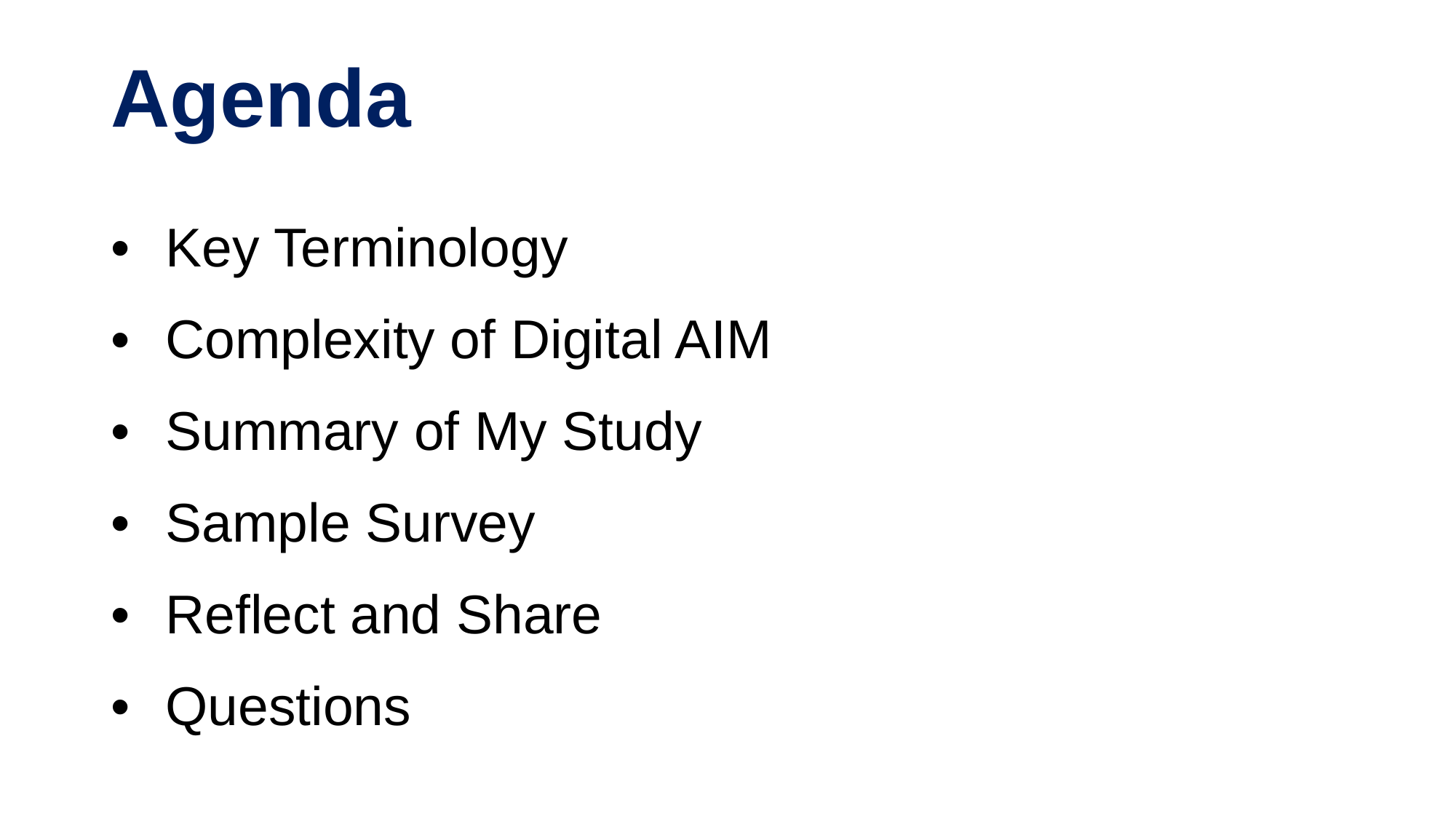

# Agenda
Key Terminology
Complexity of Digital AIM
Summary of My Study
Sample Survey
Reflect and Share
Questions